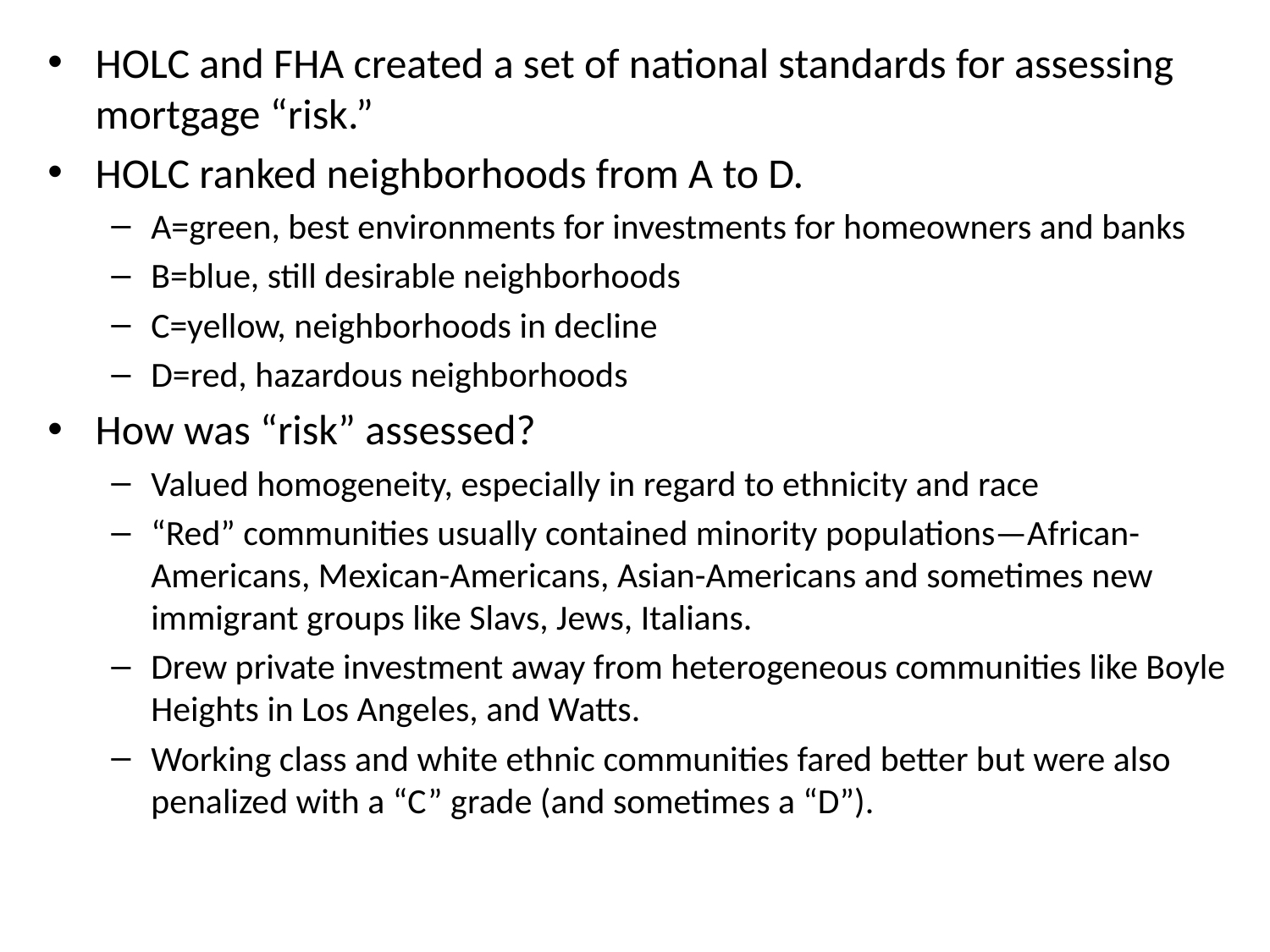

HOLC and FHA created a set of national standards for assessing mortgage “risk.”
HOLC ranked neighborhoods from A to D.
A=green, best environments for investments for homeowners and banks
B=blue, still desirable neighborhoods
C=yellow, neighborhoods in decline
D=red, hazardous neighborhoods
How was “risk” assessed?
Valued homogeneity, especially in regard to ethnicity and race
“Red” communities usually contained minority populations—African-Americans, Mexican-Americans, Asian-Americans and sometimes new immigrant groups like Slavs, Jews, Italians.
Drew private investment away from heterogeneous communities like Boyle Heights in Los Angeles, and Watts.
Working class and white ethnic communities fared better but were also penalized with a “C” grade (and sometimes a “D”).